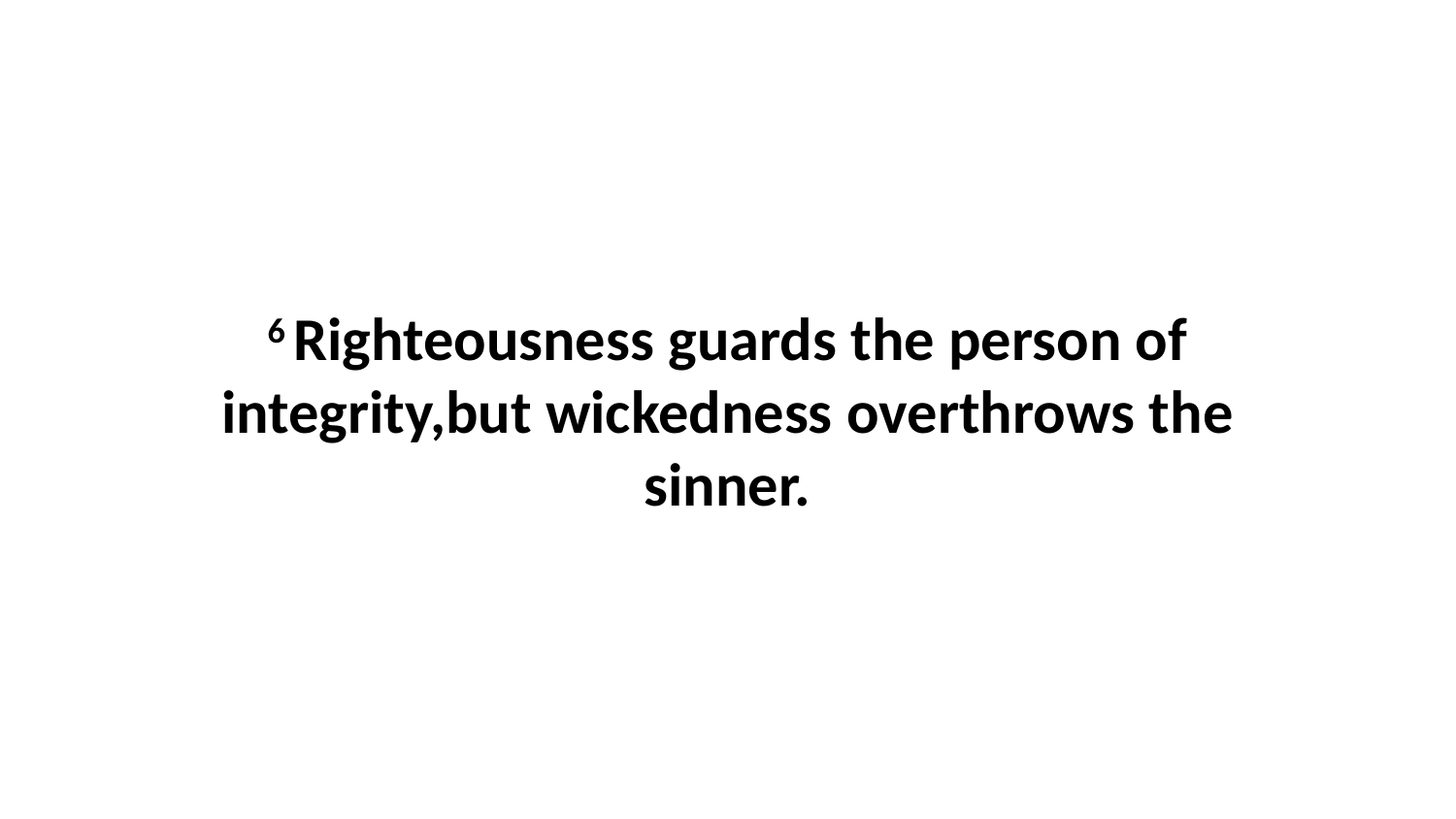

6 Righteousness guards the person of integrity,but wickedness overthrows the sinner.